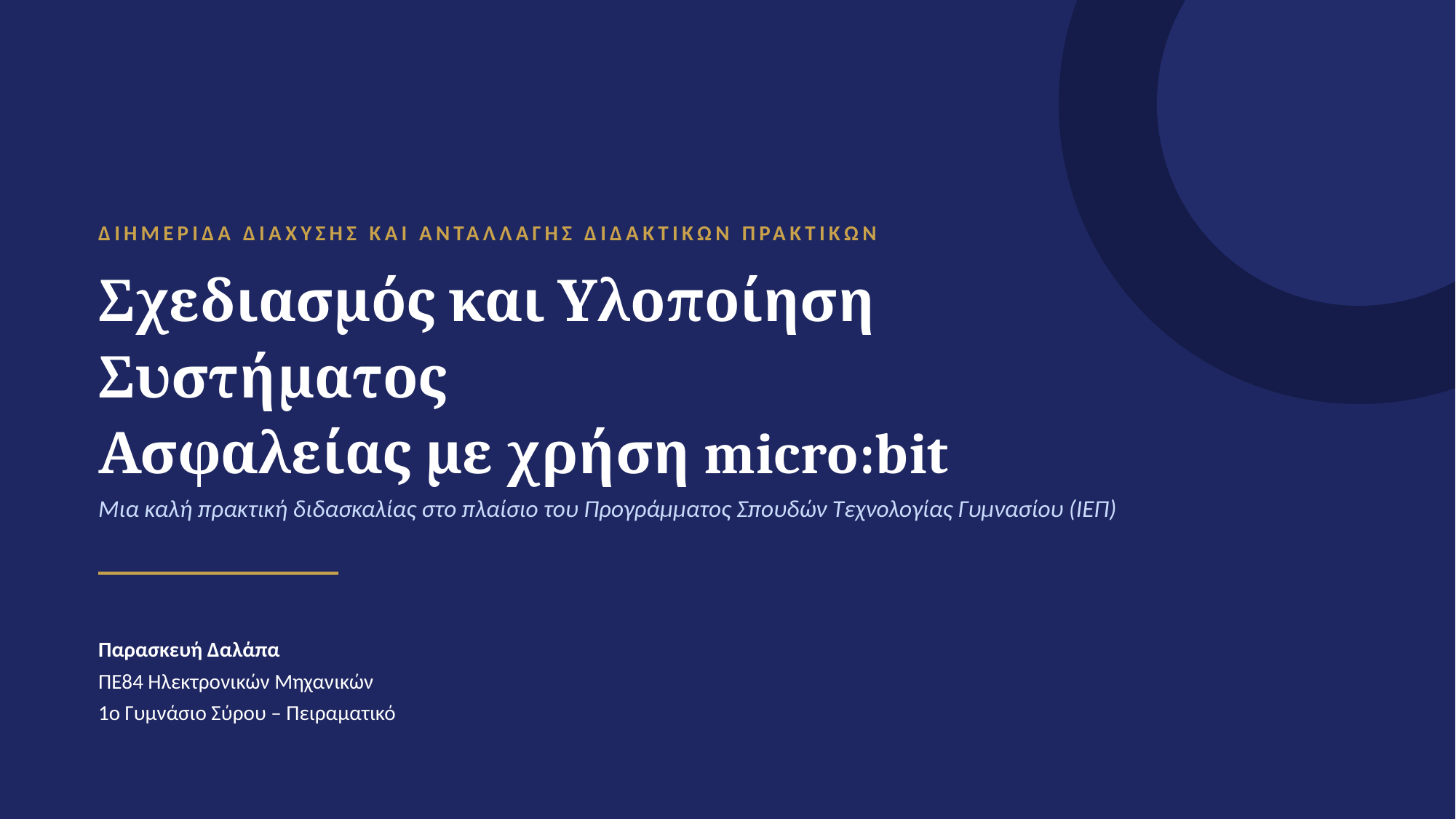

ΔΙΗΜΕΡΙΔΑ ΔΙΑΧΥΣΗΣ ΚΑΙ ΑΝΤΑΛΛΑΓΗΣ ΔΙΔΑΚΤΙΚΩΝ ΠΡΑΚΤΙΚΩΝ
Σχεδιασμός και Υλοποίηση Συστήματος
Ασφαλείας με χρήση micro:bit
Μια καλή πρακτική διδασκαλίας στο πλαίσιο του Προγράμματος Σπουδών Τεχνολογίας Γυμνασίου (ΙΕΠ)

Παρασκευή Δαλάπα
ΠΕ84 Ηλεκτρονικών Μηχανικών
1ο Γυμνάσιο Σύρου – Πειραματικό